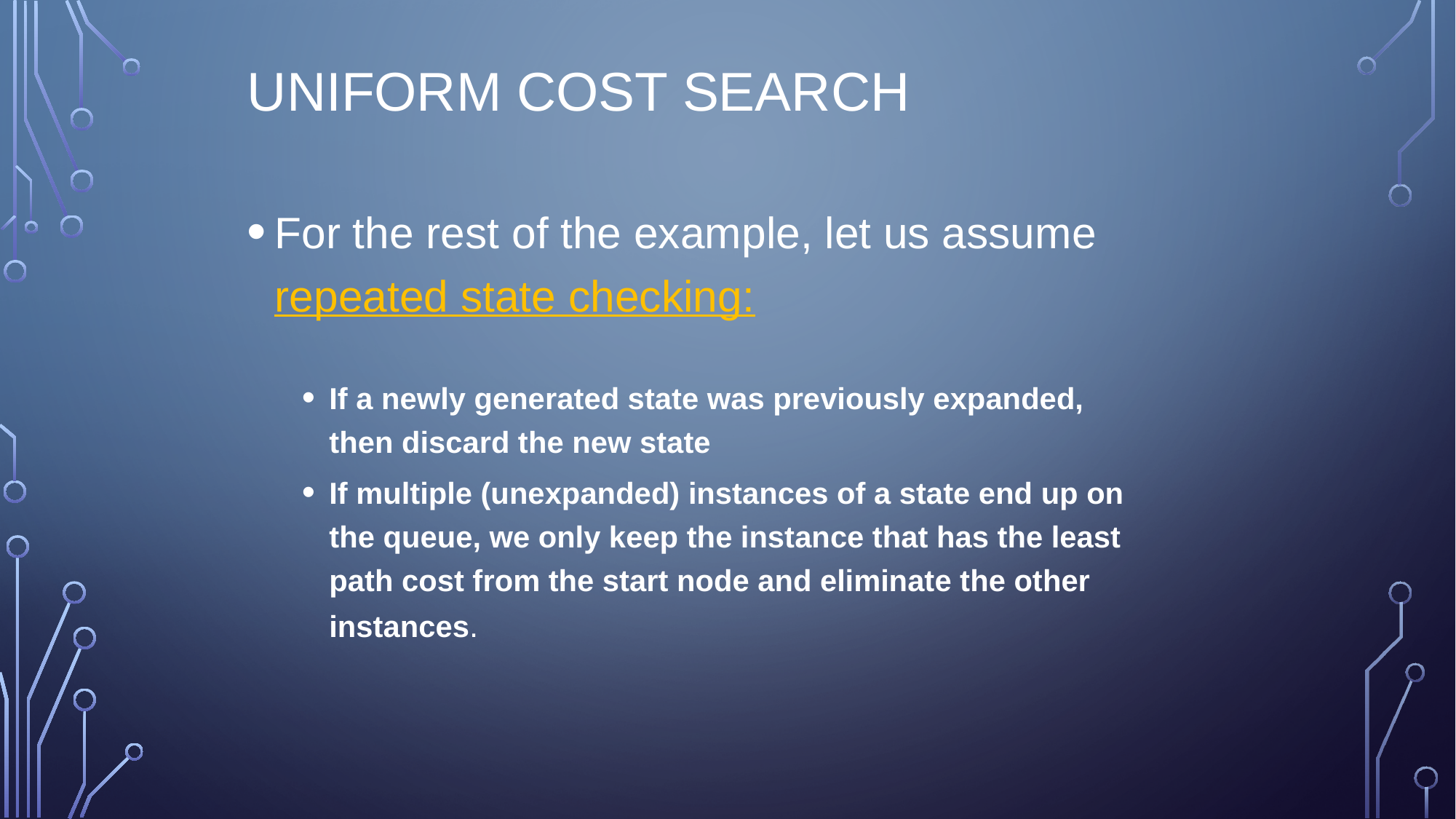

# Uniform Cost Search
For the rest of the example, let us assume repeated state checking:

If a newly generated state was previously expanded, then discard the new state
If multiple (unexpanded) instances of a state end up on the queue, we only keep the instance that has the least path cost from the start node and eliminate the other instances.